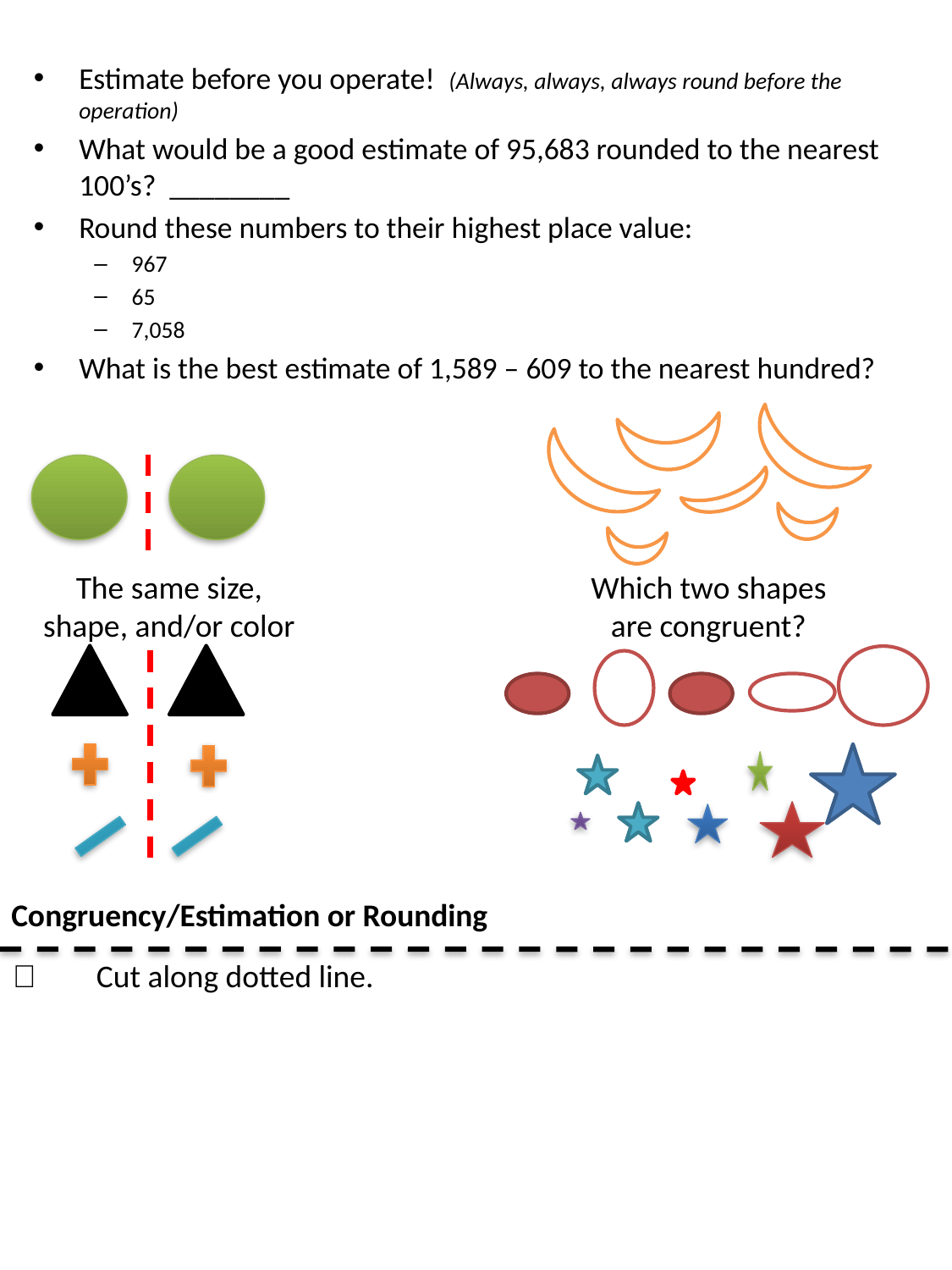

Estimate before you operate!  (Always, always, always round before the operation)
What would be a good estimate of 95,683 rounded to the nearest 100’s?  ________
Round these numbers to their highest place value:
967
65
7,058
What is the best estimate of 1,589 – 609 to the nearest hundred?

The same size, shape, and/or color
Which two shapes are congruent?

Congruency/Estimation or Rounding